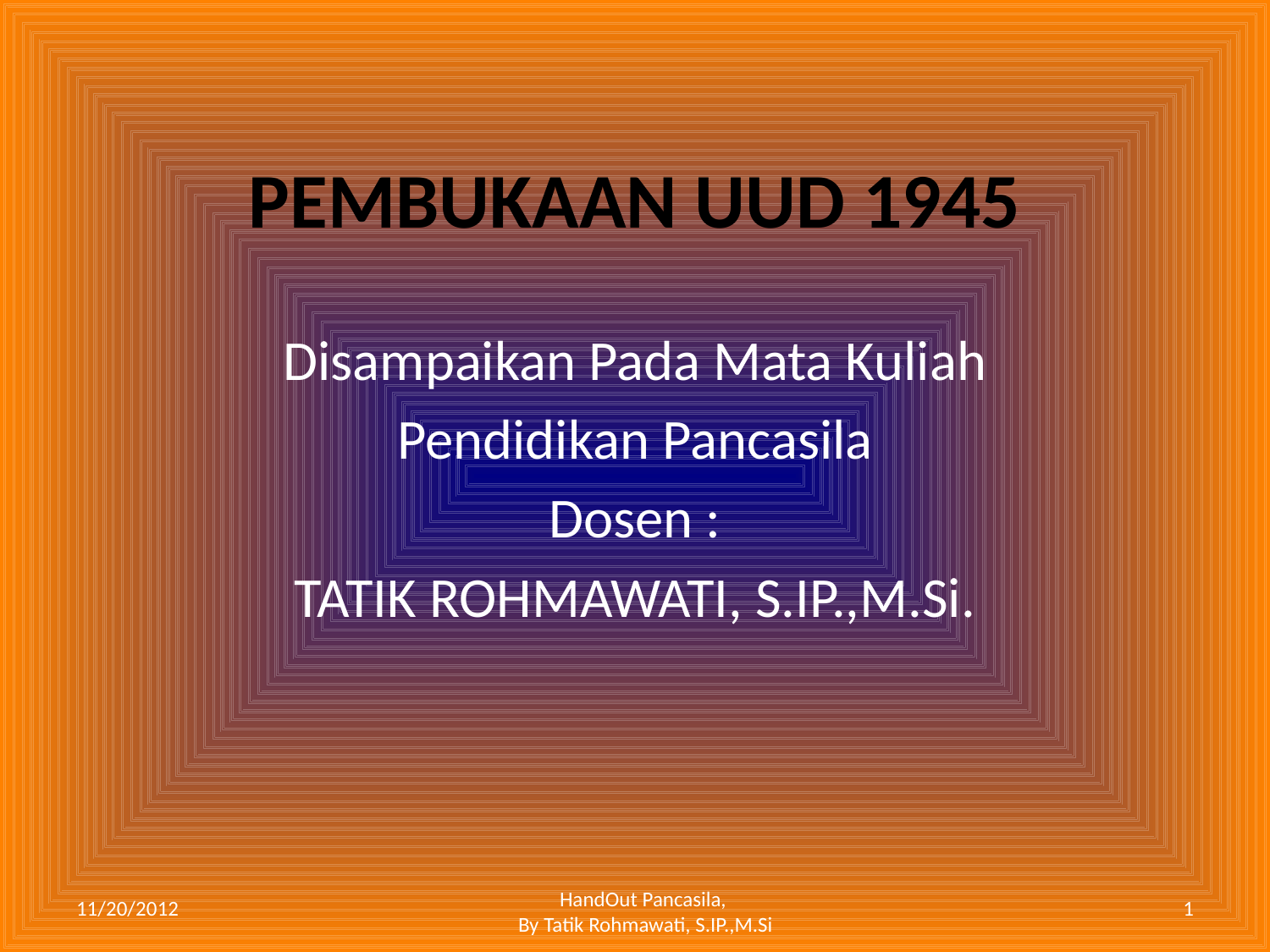

# PEMBUKAAN UUD 1945
Disampaikan Pada Mata Kuliah
Pendidikan Pancasila
Dosen :
TATIK ROHMAWATI, S.IP.,M.Si.
11/20/2012
1
HandOut Pancasila,
By Tatik Rohmawati, S.IP.,M.Si